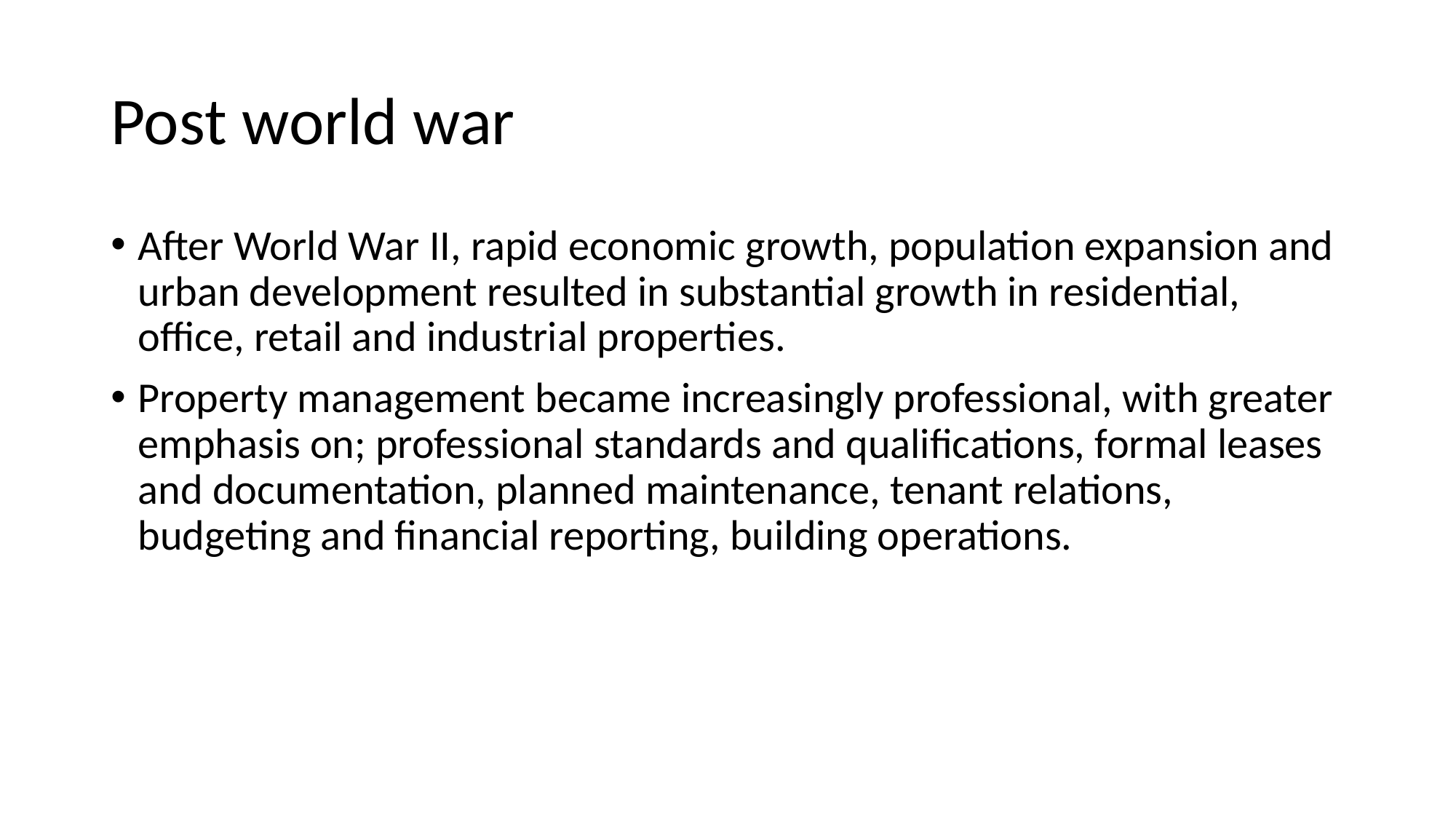

# Post world war
After World War II, rapid economic growth, population expansion and urban development resulted in substantial growth in residential, office, retail and industrial properties.
Property management became increasingly professional, with greater emphasis on; professional standards and qualifications, formal leases and documentation, planned maintenance, tenant relations, budgeting and financial reporting, building operations.